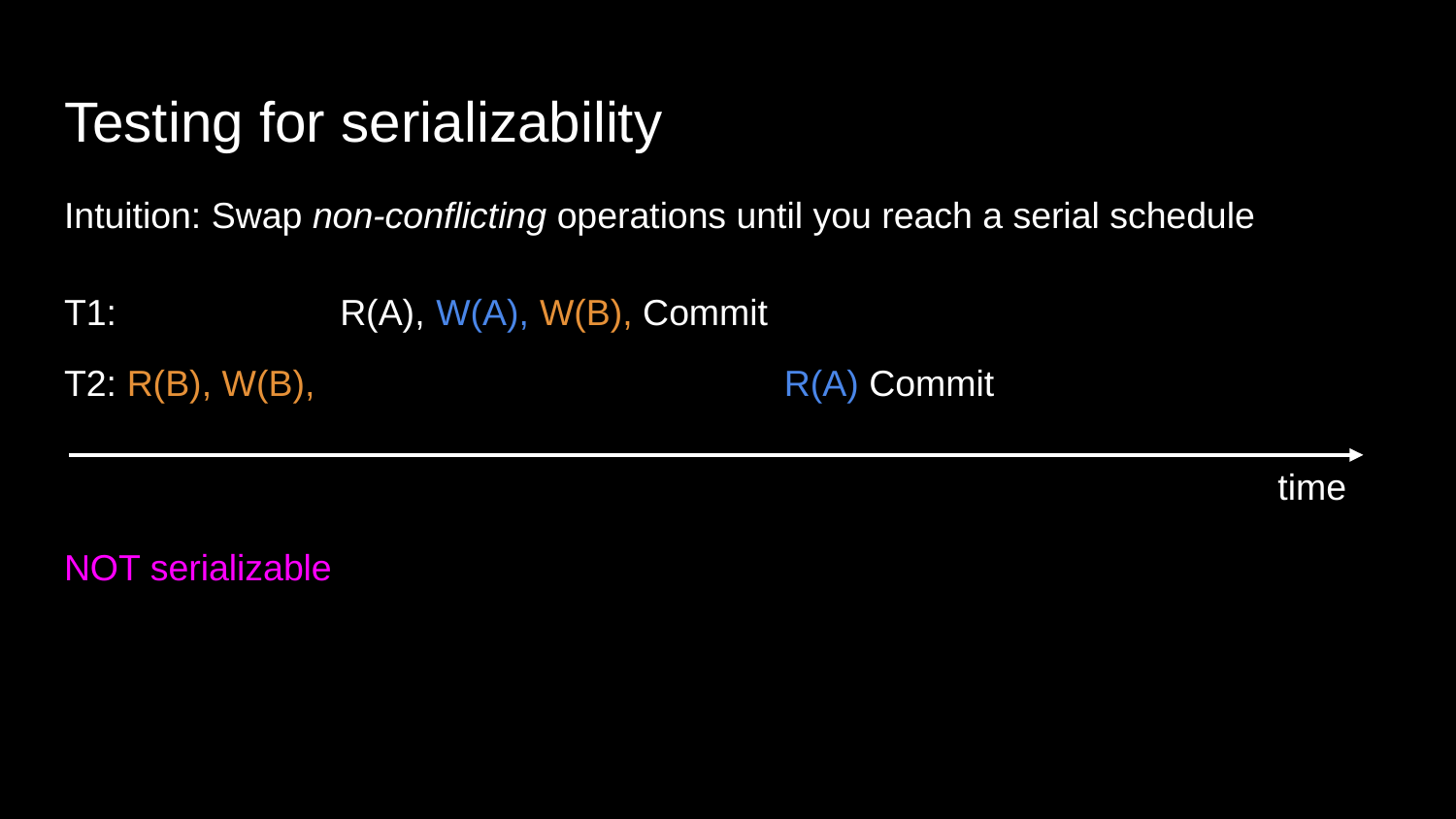

# Testing for serializability
Intuition: Swap non-conflicting operations until you reach a serial schedule

NOT serializable
T1:                      R(A), W(A), W(B), Commit
T2: R(B), W(B),                                              R(A) Commit
time